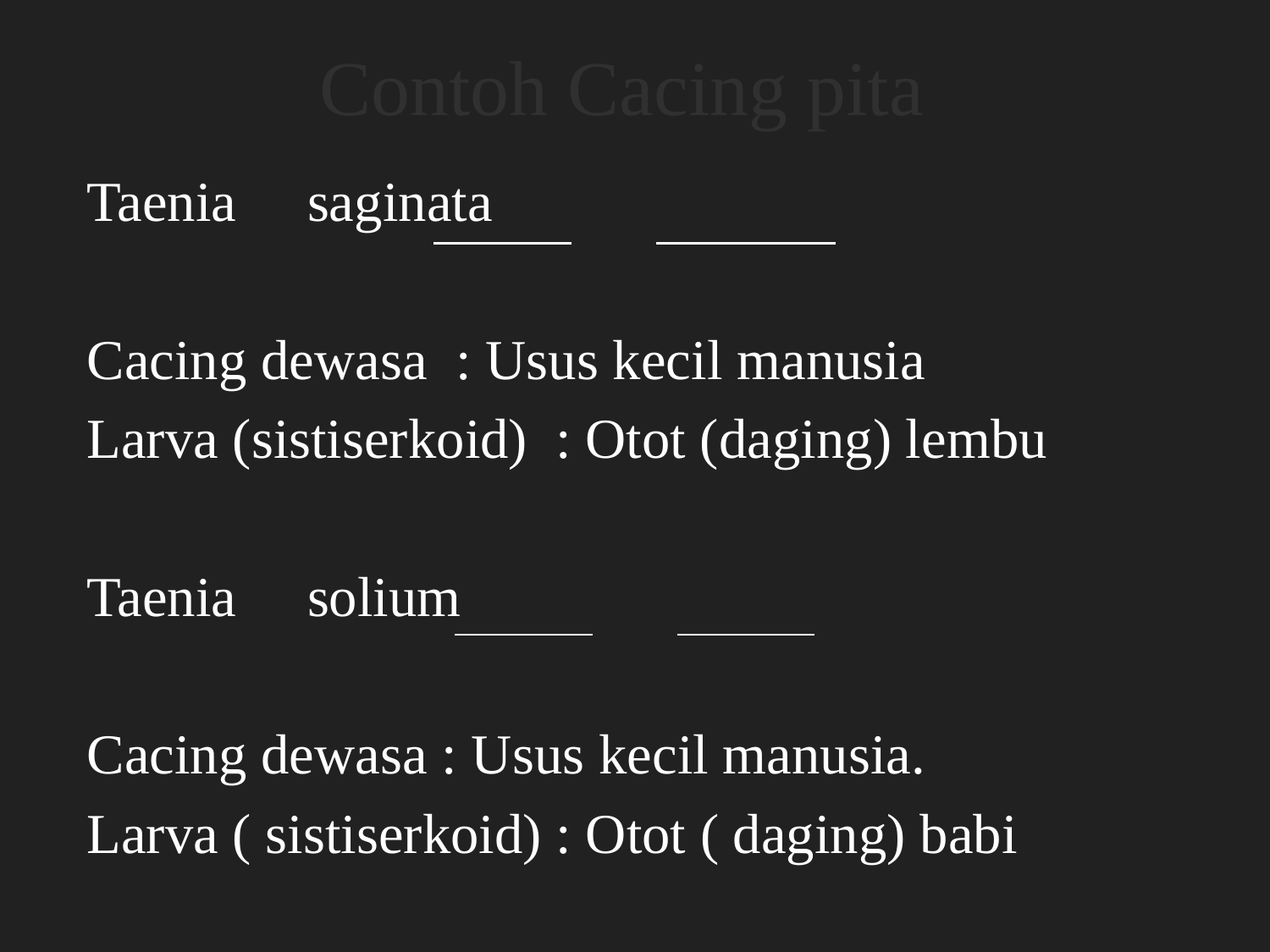

# Contoh Cacing pita
Taenia     saginata

Cacing dewasa  : Usus kecil manusia
Larva (sistiserkoid)  : Otot (daging) lembu

Taenia     solium

Cacing dewasa : Usus kecil manusia.
Larva ( sistiserkoid) : Otot ( daging) babi